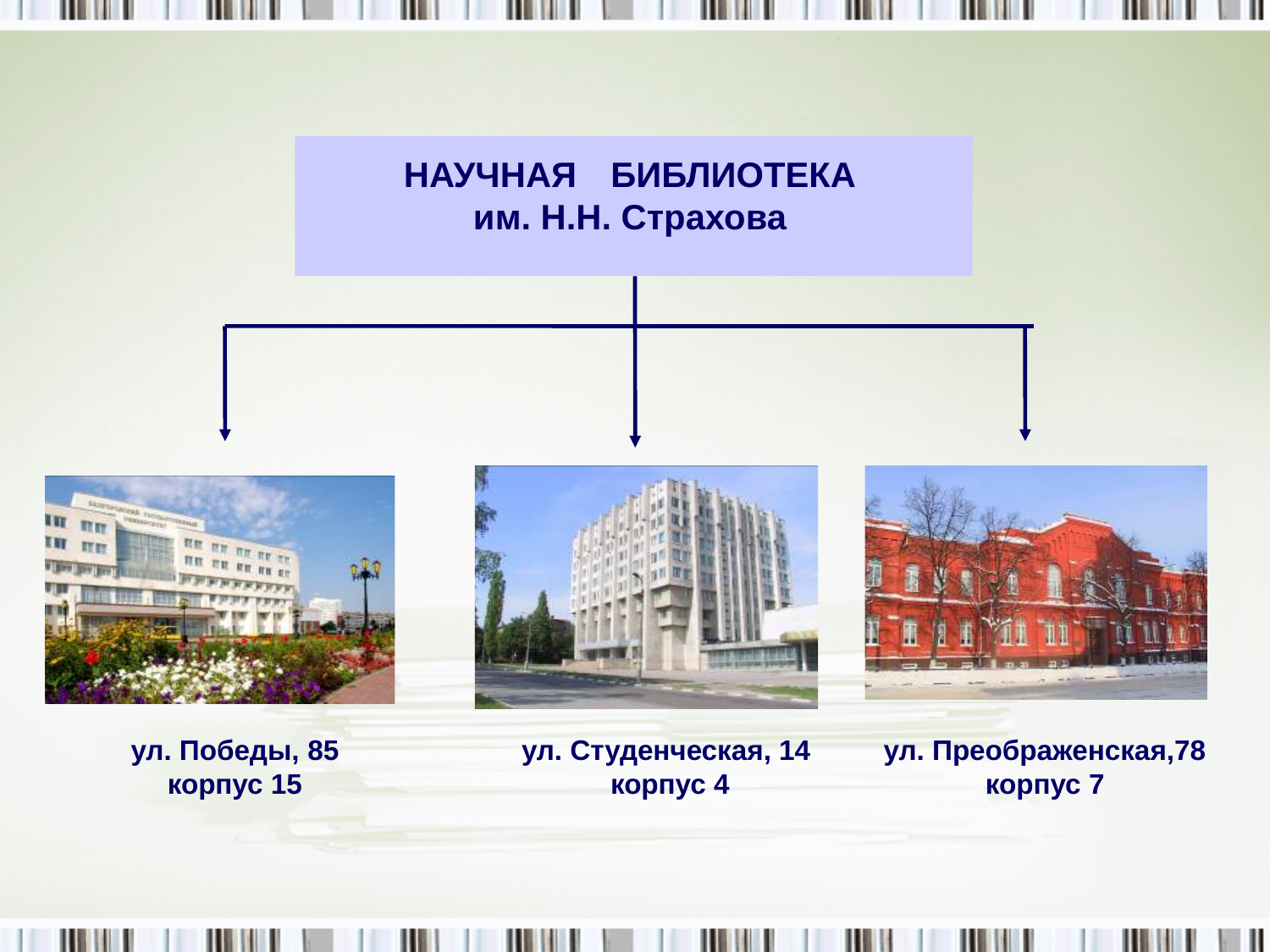

НАУЧНАЯ   БИБЛИОТЕКА
им. Н.Н. Страхова

ул. Победы, 85
корпус 15

ул. Студенческая, 14
корпус 4

ул. Преображенская,78
корпус 7